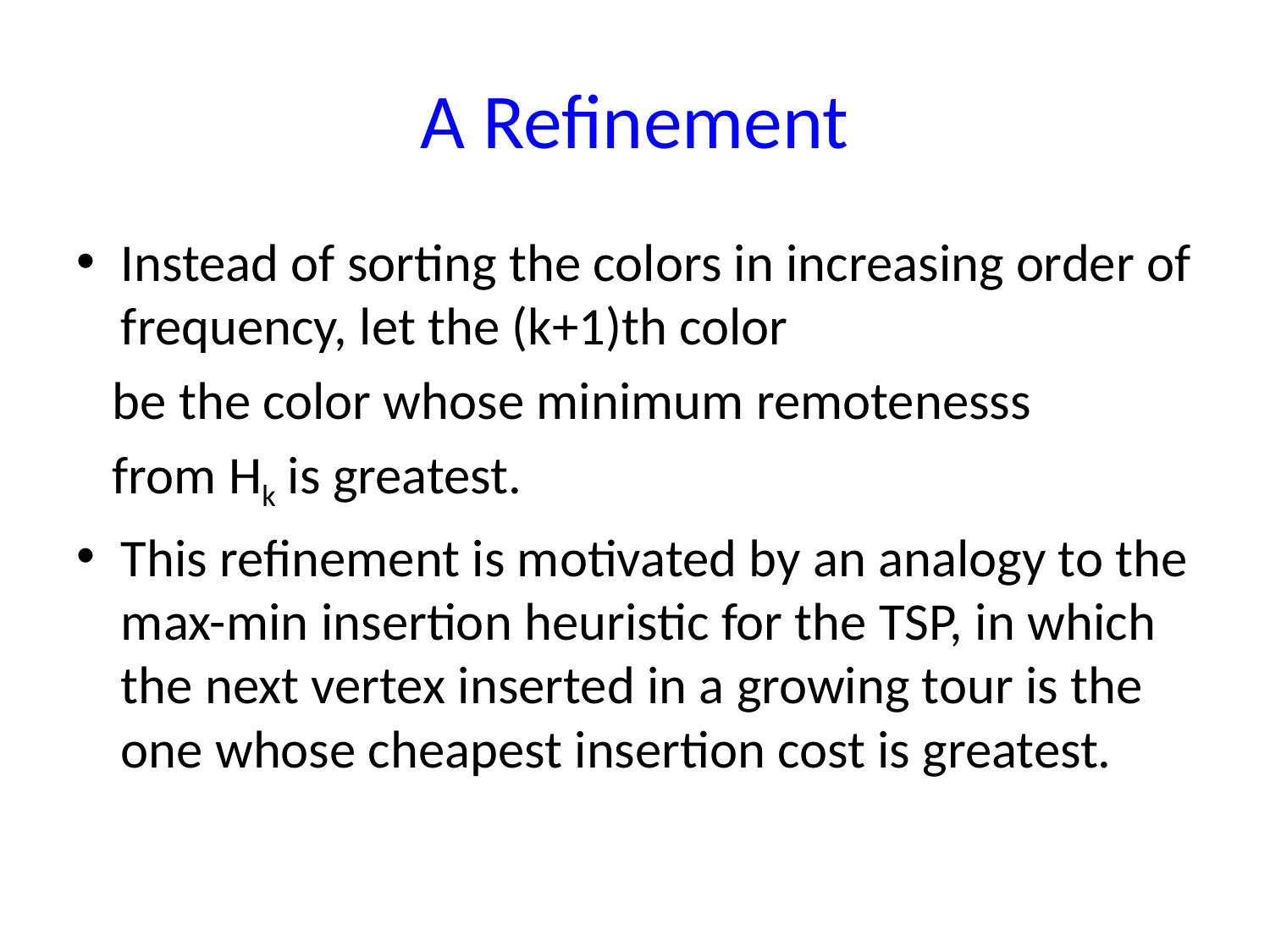

# A Refinement
Instead of sorting the colors in increasing order of frequency, let the (k+1)th color
   be the color whose minimum remotenesss
   from Hk is greatest.
This refinement is motivated by an analogy to the max-min insertion heuristic for the TSP, in which the next vertex inserted in a growing tour is the one whose cheapest insertion cost is greatest.